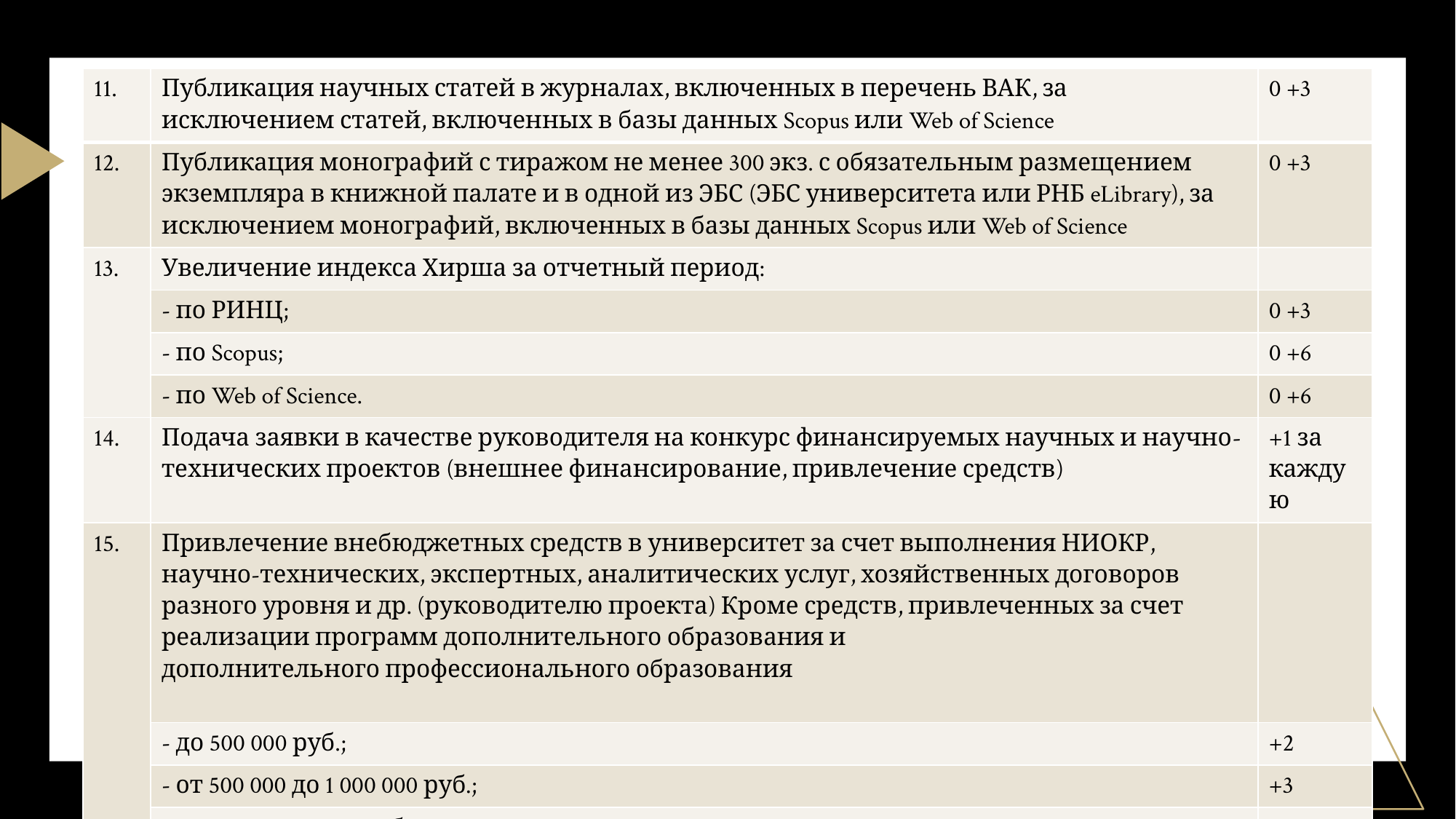

| 11. | Публикация научных статей в журналах, включенных в перечень ВАК, за исключением статей, включенных в базы данных Scopus или Web of Science | 0 +3 |
| --- | --- | --- |
| 12. | Публикация монографий с тиражом не менее 300 экз. с обязательным размещением экземпляра в книжной палате и в одной из ЭБС (ЭБС университета или РНБ eLibrary), за исключением монографий, включенных в базы данных Scopus или Web of Science | 0 +3 |
| 13. | Увеличение индекса Хирша за отчетный период: |  |
|  | - по РИНЦ; | 0 +3 |
|  | - по Scopus; | 0 +6 |
|  | - по Web of Science. | 0 +6 |
| 14. | Подача заявки в качестве руководителя на конкурс финансируемых научных и научно-технических проектов (внешнее финансирование, привлечение средств) | +1 за каждую |
| 15. | Привлечение внебюджетных средств в университет за счет выполнения НИОКР, научно-технических, экспертных, аналитических услуг, хозяйственных договоров разного уровня и др. (руководителю проекта) Кроме средств, привлеченных за счет реализации программ дополнительного образования и дополнительного профессионального образования |  |
|  | - до 500 000 руб.; | +2 |
|  | - от 500 000 до 1 000 000 руб.; | +3 |
|  | - свыше 1 000 000 руб. | +4 |